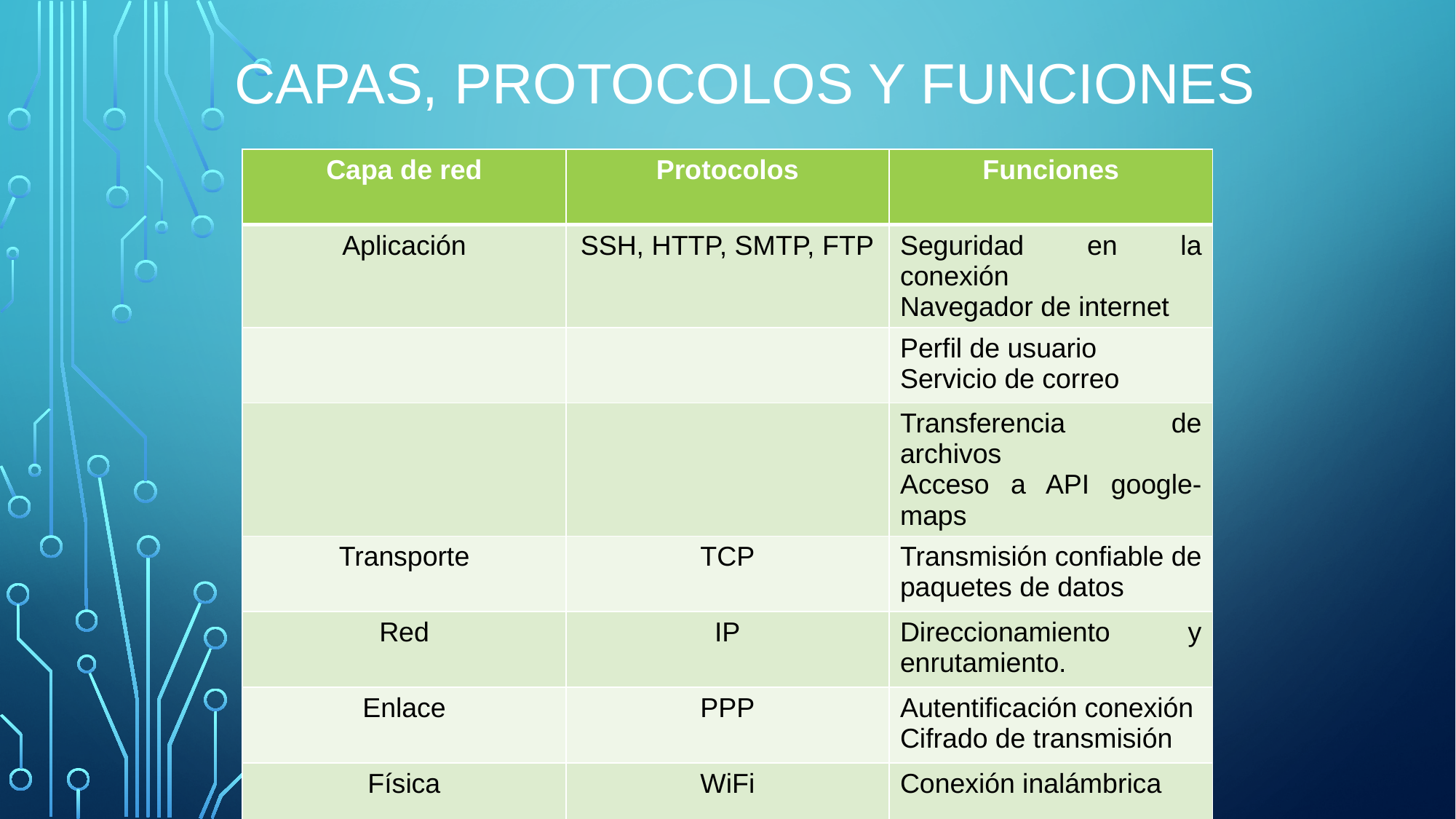

# Capas, Protocolos y funciones
| Capa de red | Protocolos | Funciones |
| --- | --- | --- |
| Aplicación | SSH, HTTP, SMTP, FTP | Seguridad en la conexión Navegador de internet |
|  |  | Perfil de usuario Servicio de correo |
|  |  | Transferencia de archivos Acceso a API google-maps |
| Transporte | TCP | Transmisión confiable de paquetes de datos |
| Red | IP | Direccionamiento y enrutamiento. |
| Enlace | PPP | Autentificación conexión Cifrado de transmisión |
| Física | WiFi | Conexión inalámbrica |